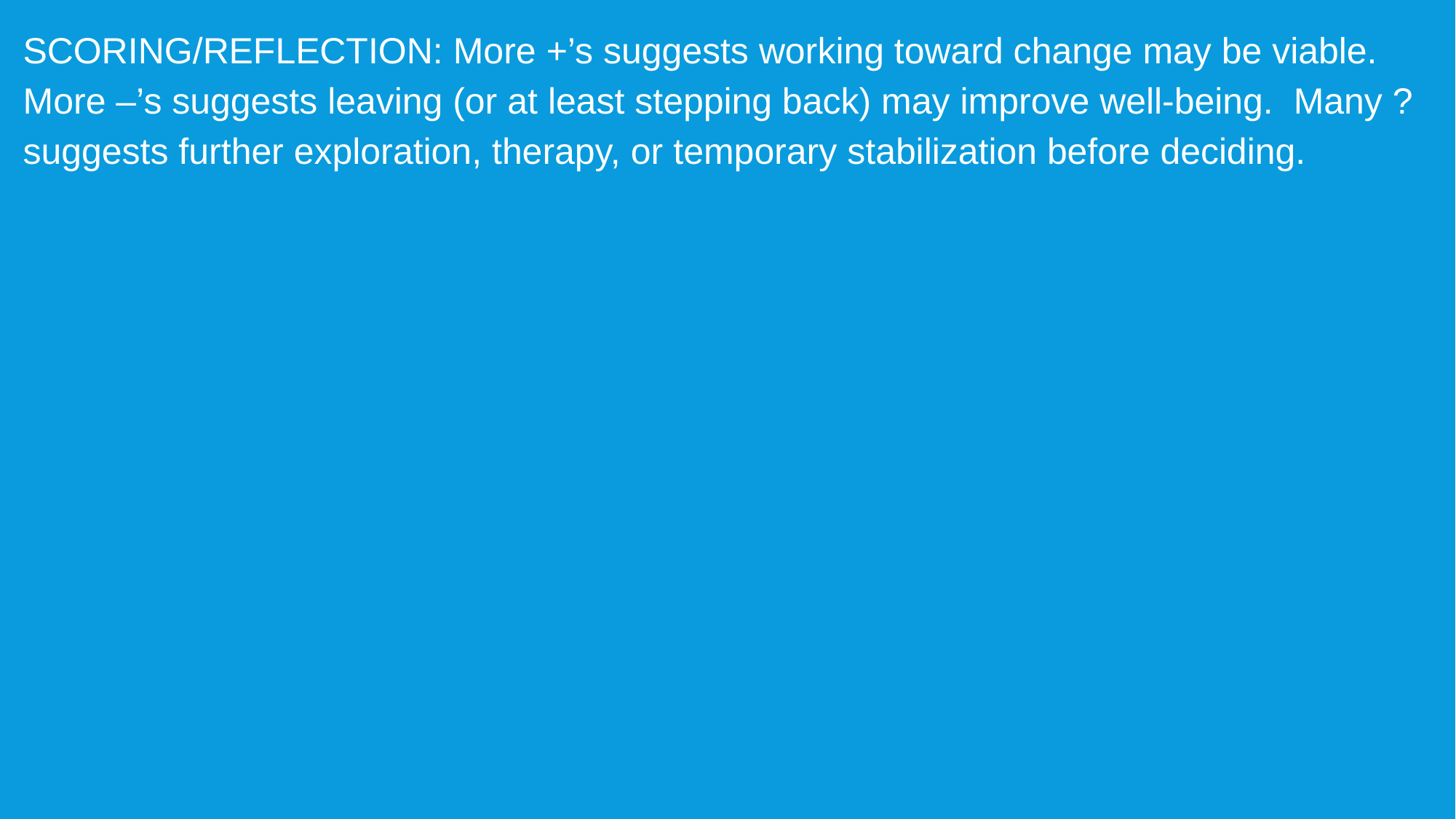

SCORING/REFLECTION: More +’s suggests working toward change may be viable. More –’s suggests leaving (or at least stepping back) may improve well-being.  Many ? suggests further exploration, therapy, or temporary stabilization before deciding.